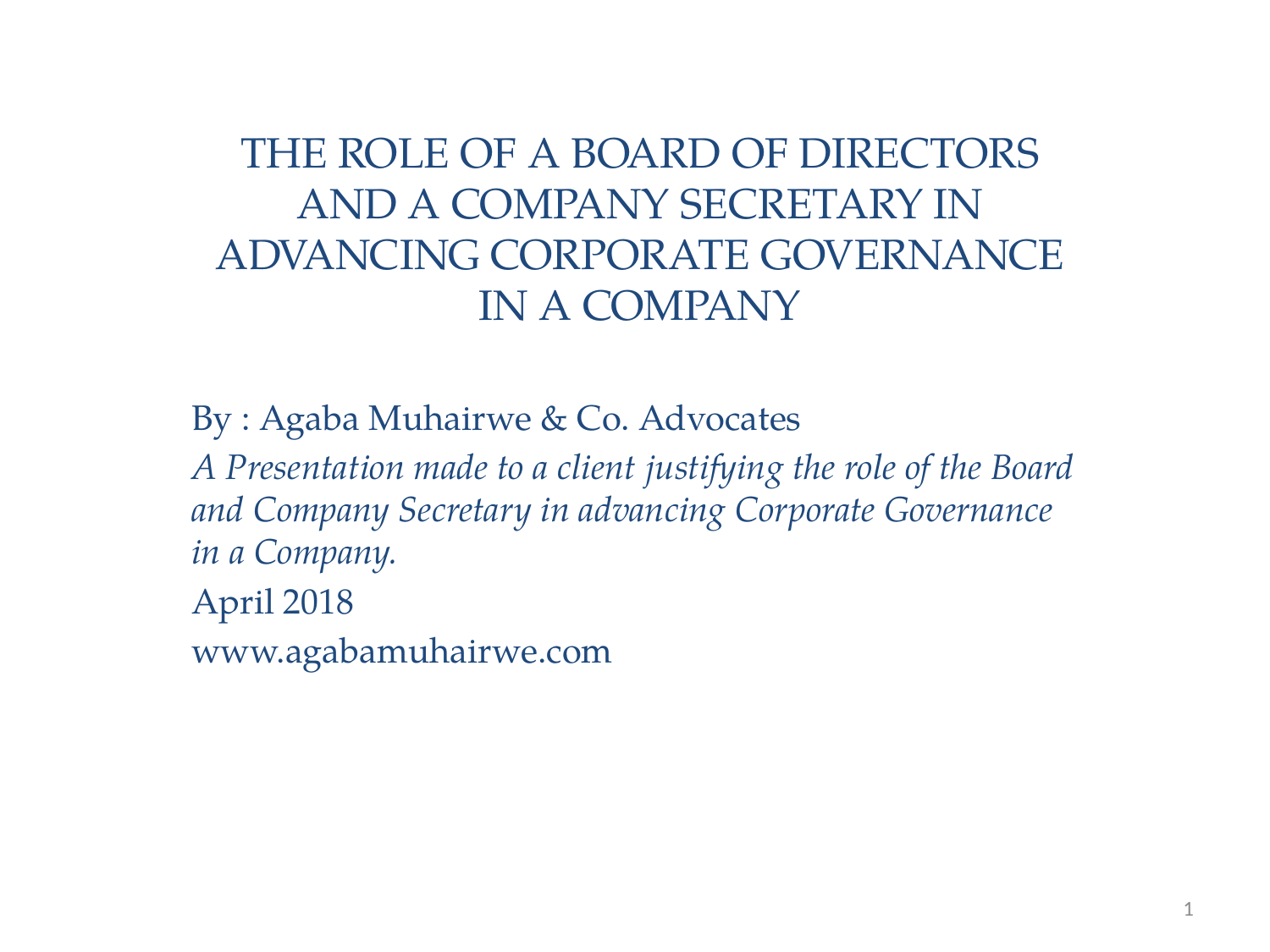

THE ROLE OF A BOARD OF DIRECTORS AND A COMPANY SECRETARY IN ADVANCING CORPORATE GOVERNANCE IN A COMPANY

By : Agaba Muhairwe & Co. Advocates
A Presentation made to a client justifying the role of the Board and Company Secretary in advancing Corporate Governance in a Company.
April 2018
www.agabamuhairwe.com

1